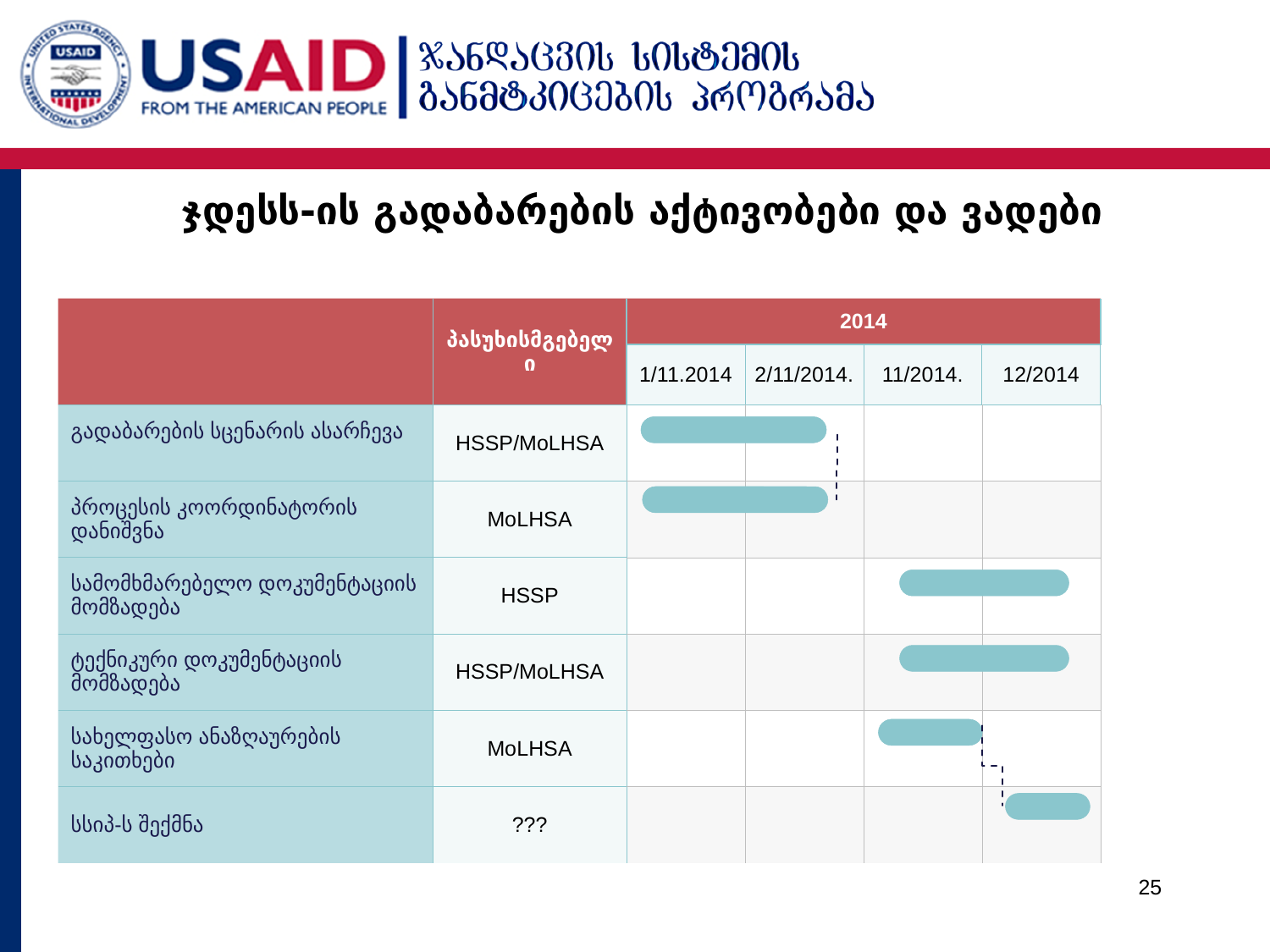

# ჯდესს-ის გადაბარების აქტივობები და ვადები
|  | პასუხისმგებელი | 2014 |  |  |  |
| --- | --- | --- | --- | --- | --- |
|  |  | 1/11.2014 | 2/11/2014. | 11/2014. | 12/2014 |
| გადაბარების სცენარის ასარჩევა | HSSP/MoLHSA |  |  |  |  |
| პროცესის კოორდინატორის დანიშვნა | MoLHSA |  |  |  |  |
| სამომხმარებელო დოკუმენტაციის მომზადება | HSSP |  |  |  |  |
| ტექნიკური დოკუმენტაციის მომზადება | HSSP/MoLHSA |  |  |  |  |
| სახელფასო ანაზღაურების საკითხები | MoLHSA |  |  |  |  |
| სსიპ-ს შექმნა | ??? |  |  |  |  |

25